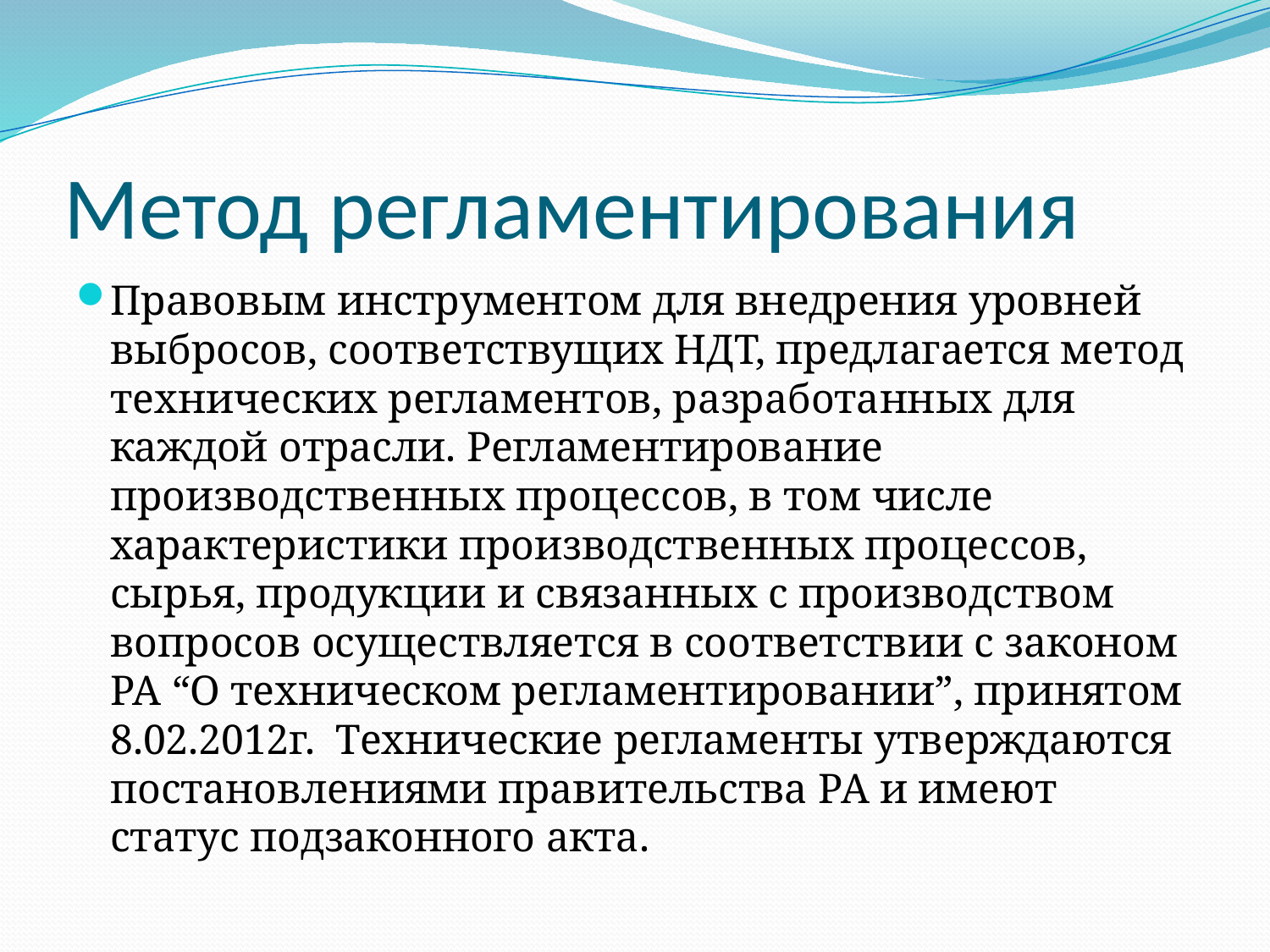

# Метод регламентирования
Правовым инструментом для внедрения уровней выбросов, соответствущих НДТ, предлагается метод технических регламентов, разработанных для каждой отрасли. Регламентирование производственных процессов, в том числе характеристики производственных процессов, сырья, продукции и связанных с производством вопросов осуществляется в соответствии с законом РА “О техническом регламентировании”, принятом 8.02.2012г.  Технические регламенты утверждаются постановлениями правительства РА и имеют статус подзаконного акта.